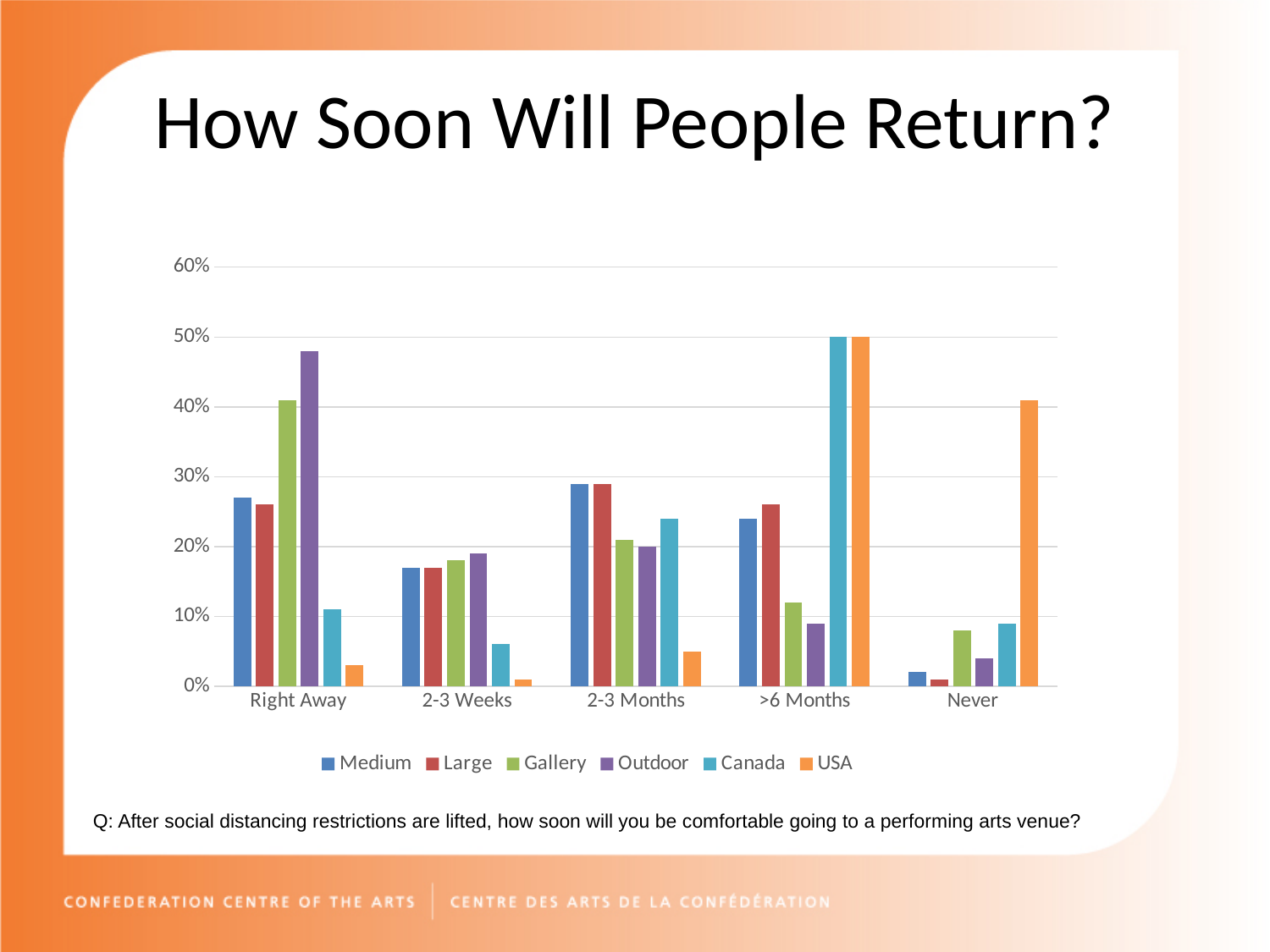

# How Soon Will People Return?

### Chart

| Category | Medium | Large | Gallery | Outdoor | Canada | USA |
|---|---|---|---|---|---|---|
| Right Away | 0.27 | 0.26 | 0.41 | 0.48 | 0.11 | 0.03 |
| 2-3 Weeks | 0.17 | 0.17 | 0.18 | 0.19 | 0.06 | 0.01 |
| 2-3 Months | 0.29 | 0.29 | 0.21 | 0.2 | 0.24 | 0.05 |
| >6 Months | 0.24 | 0.26 | 0.12 | 0.09 | 0.5 | 0.5 |
| Never | 0.02 | 0.01 | 0.08 | 0.04 | 0.09 | 0.41 |
Q: After social distancing restrictions are lifted, how soon will you be comfortable going to a performing arts venue?